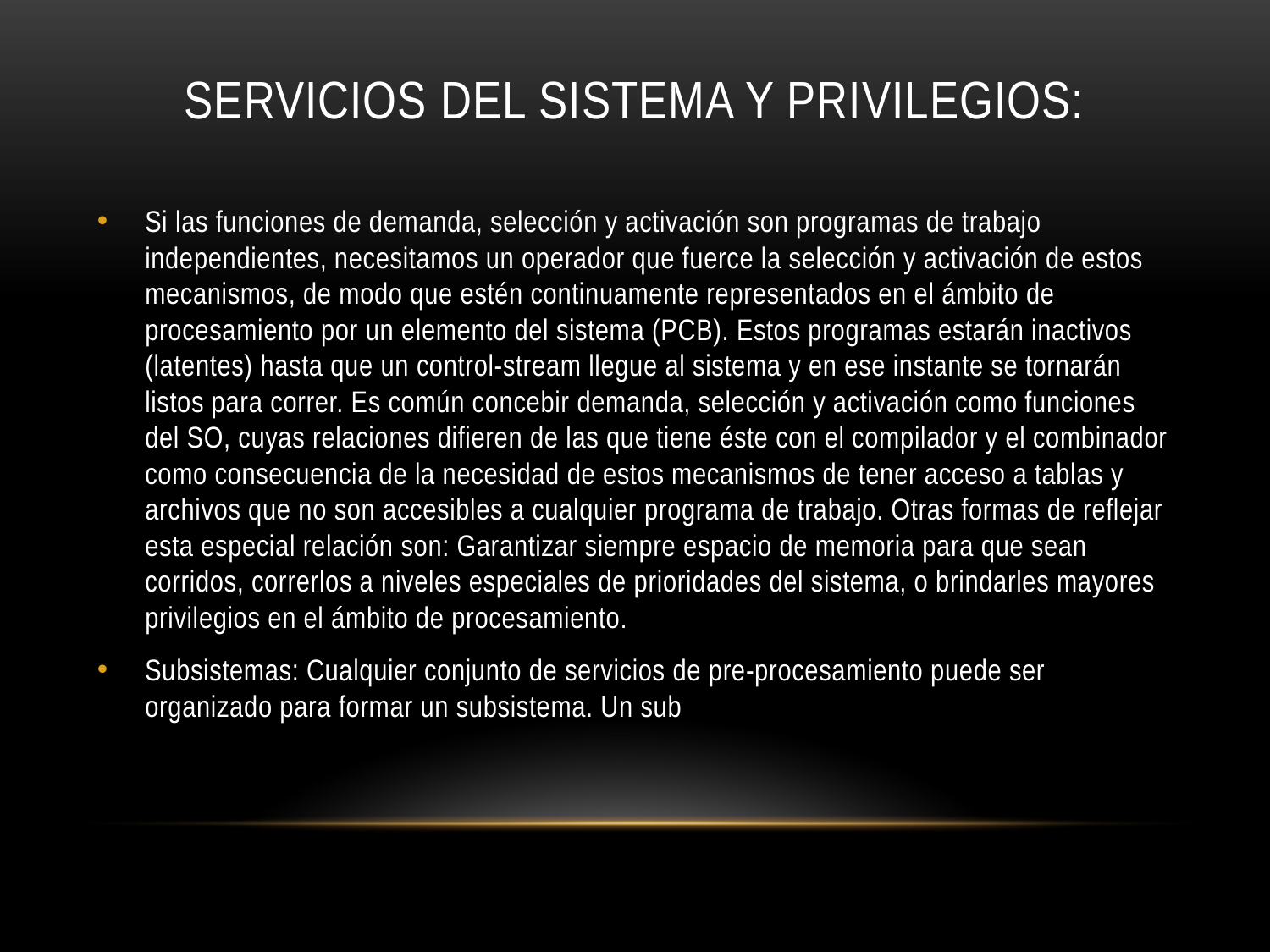

# Servicios del sistema y privilegios:
Si las funciones de demanda, selección y activación son programas de trabajo independientes, necesitamos un operador que fuerce la selección y activación de estos mecanismos, de modo que estén continuamente representados en el ámbito de procesamiento por un elemento del sistema (PCB). Estos programas estarán inactivos (latentes) hasta que un control-stream llegue al sistema y en ese instante se tornarán listos para correr. Es común concebir demanda, selección y activación como funciones del SO, cuyas relaciones difieren de las que tiene éste con el compilador y el combinador como consecuencia de la necesidad de estos mecanismos de tener acceso a tablas y archivos que no son accesibles a cualquier programa de trabajo. Otras formas de reflejar esta especial relación son: Garantizar siempre espacio de memoria para que sean corridos, correrlos a niveles especiales de prioridades del sistema, o brindarles mayores privilegios en el ámbito de procesamiento.
Subsistemas: Cualquier conjunto de servicios de pre-procesamiento puede ser organizado para formar un subsistema. Un sub